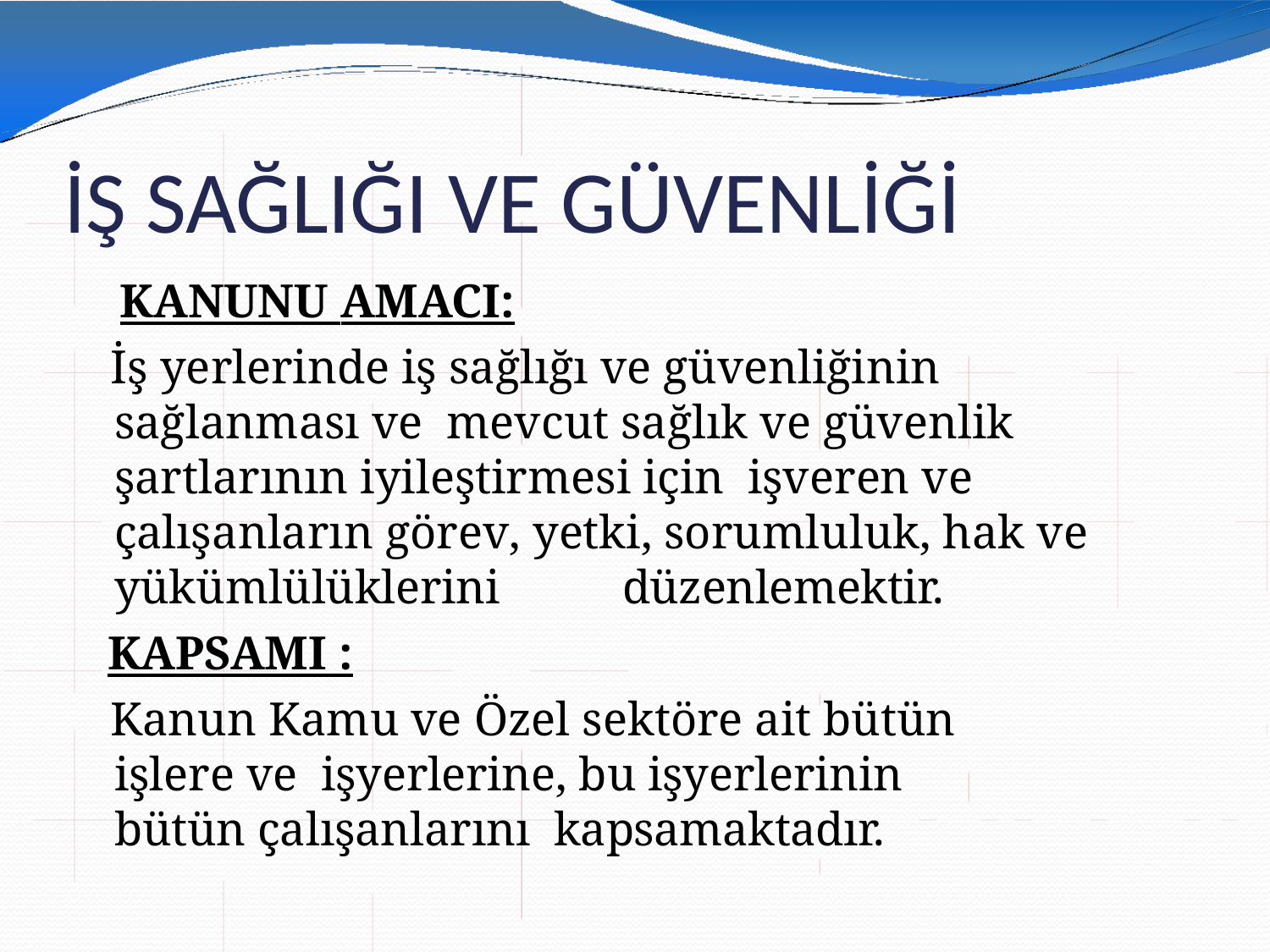

# İŞ SAĞLIĞI VE GÜVENLİĞİ
KANUNU AMACI:
İş yerlerinde iş sağlığı ve güvenliğinin sağlanması ve  mevcut sağlık ve güvenlik şartlarının iyileştirmesi için  işveren ve çalışanların görev, yetki, sorumluluk, hak ve  yükümlülüklerini	düzenlemektir.
KAPSAMI :
Kanun Kamu ve Özel sektöre ait bütün işlere ve  işyerlerine, bu işyerlerinin bütün çalışanlarını  kapsamaktadır.